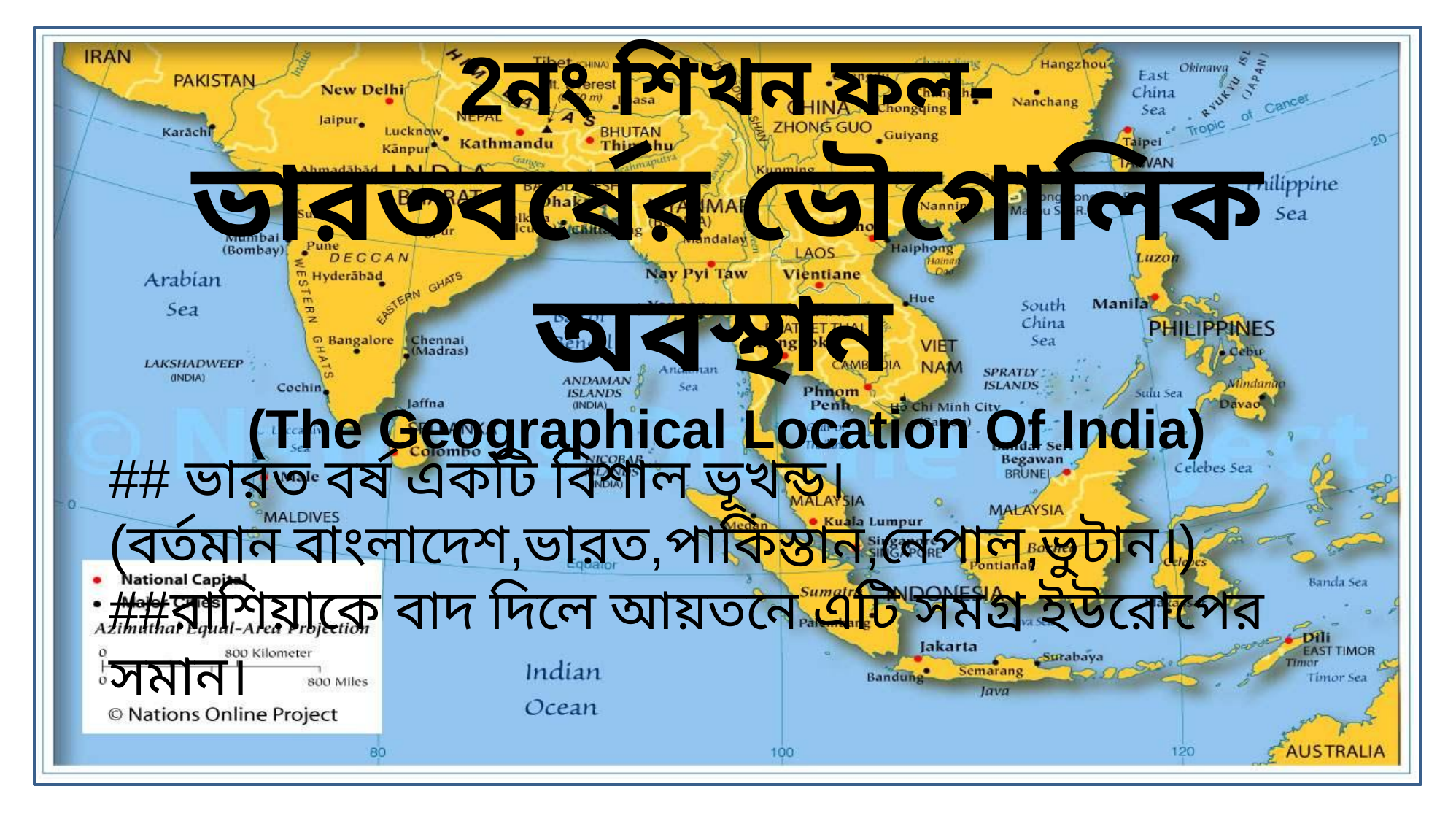

2নং শিখন ফল-
ভারতবর্ষের ভৌগোলিক অবস্থান
(The Geographical Location Of India)
## ভারত বর্ষ একটি বিশাল ভূখন্ড।
(বর্তমান বাংলাদেশ,ভারত,পাকিস্তান,নেপাল,ভুটান।)
##রাশিয়াকে বাদ দিলে আয়তনে এটি সমগ্র ইউরোপের সমান।